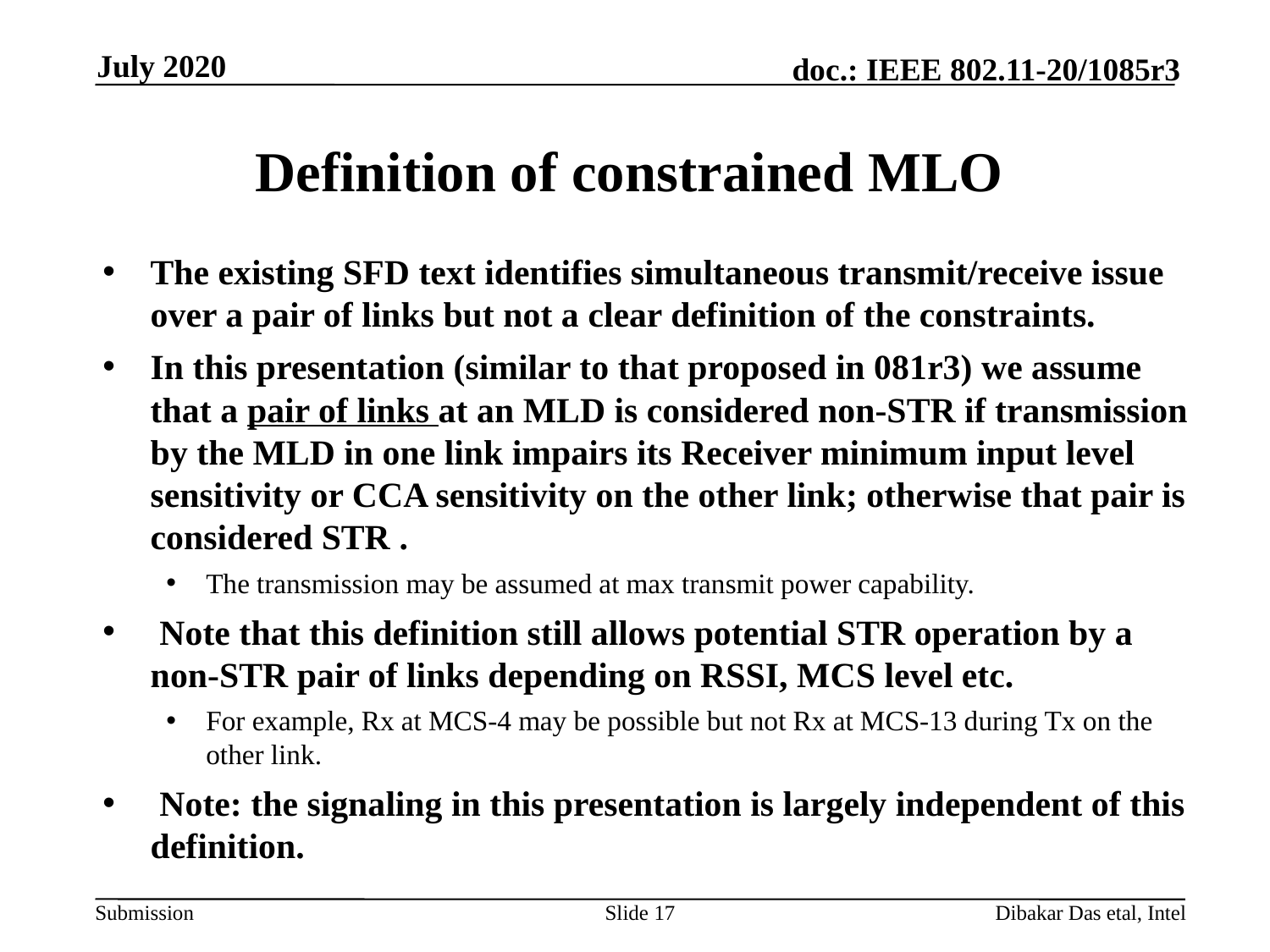

July 2020
# Definition of constrained MLO
The existing SFD text identifies simultaneous transmit/receive issue over a pair of links but not a clear definition of the constraints.
In this presentation (similar to that proposed in 081r3) we assume that a pair of links at an MLD is considered non-STR if transmission by the MLD in one link impairs its Receiver minimum input level sensitivity or CCA sensitivity on the other link; otherwise that pair is considered STR .
The transmission may be assumed at max transmit power capability.
 Note that this definition still allows potential STR operation by a non-STR pair of links depending on RSSI, MCS level etc.
For example, Rx at MCS-4 may be possible but not Rx at MCS-13 during Tx on the other link.
 Note: the signaling in this presentation is largely independent of this definition.
Slide 17
Dibakar Das etal, Intel